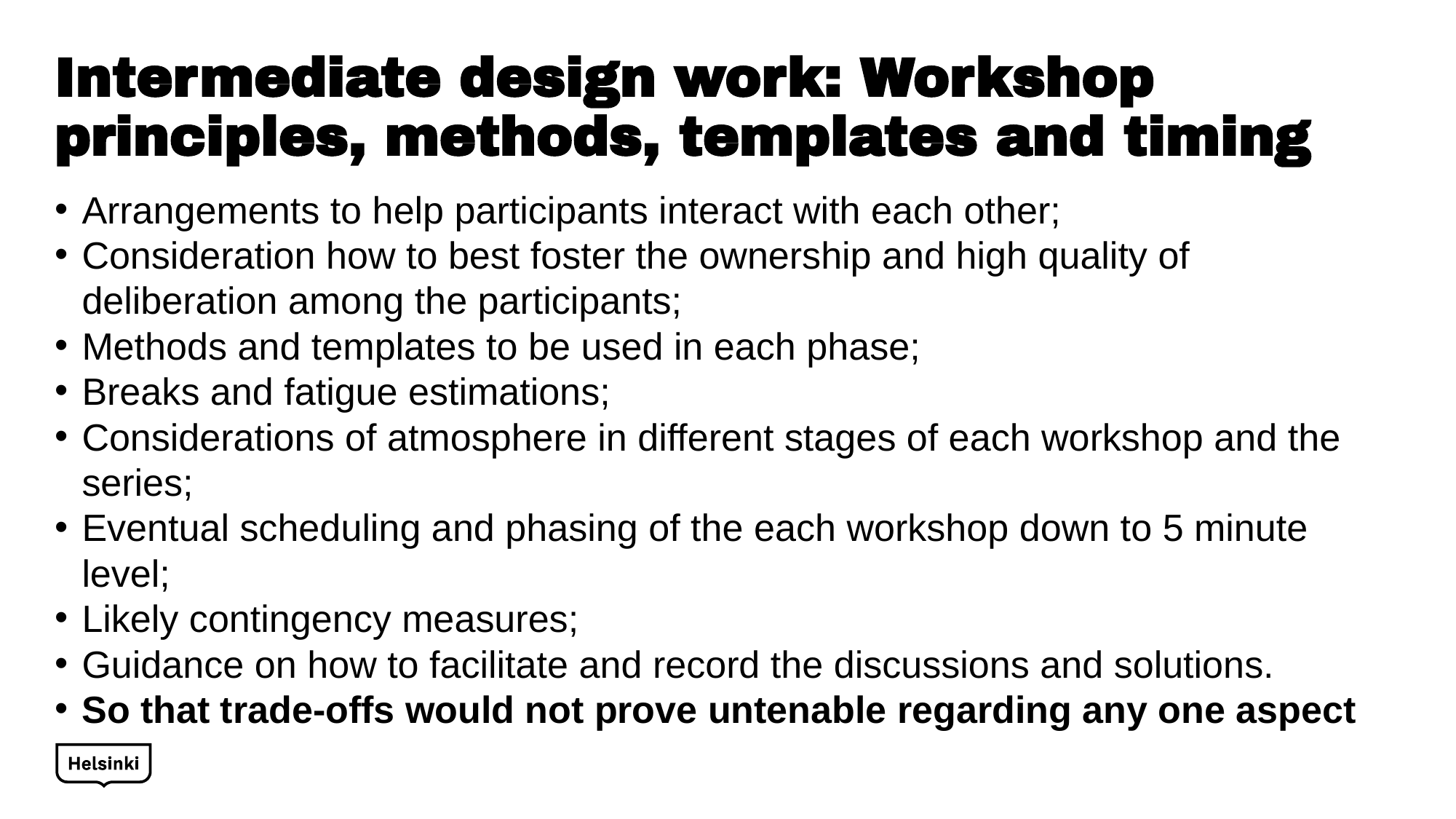

# Intermediate design work: Workshop principles, methods, templates and timing
Arrangements to help participants interact with each other;
Consideration how to best foster the ownership and high quality of deliberation among the participants;
Methods and templates to be used in each phase;
Breaks and fatigue estimations;
Considerations of atmosphere in different stages of each workshop and the series;
Eventual scheduling and phasing of the each workshop down to 5 minute level;
Likely contingency measures;
Guidance on how to facilitate and record the discussions and solutions.
So that trade-offs would not prove untenable regarding any one aspect